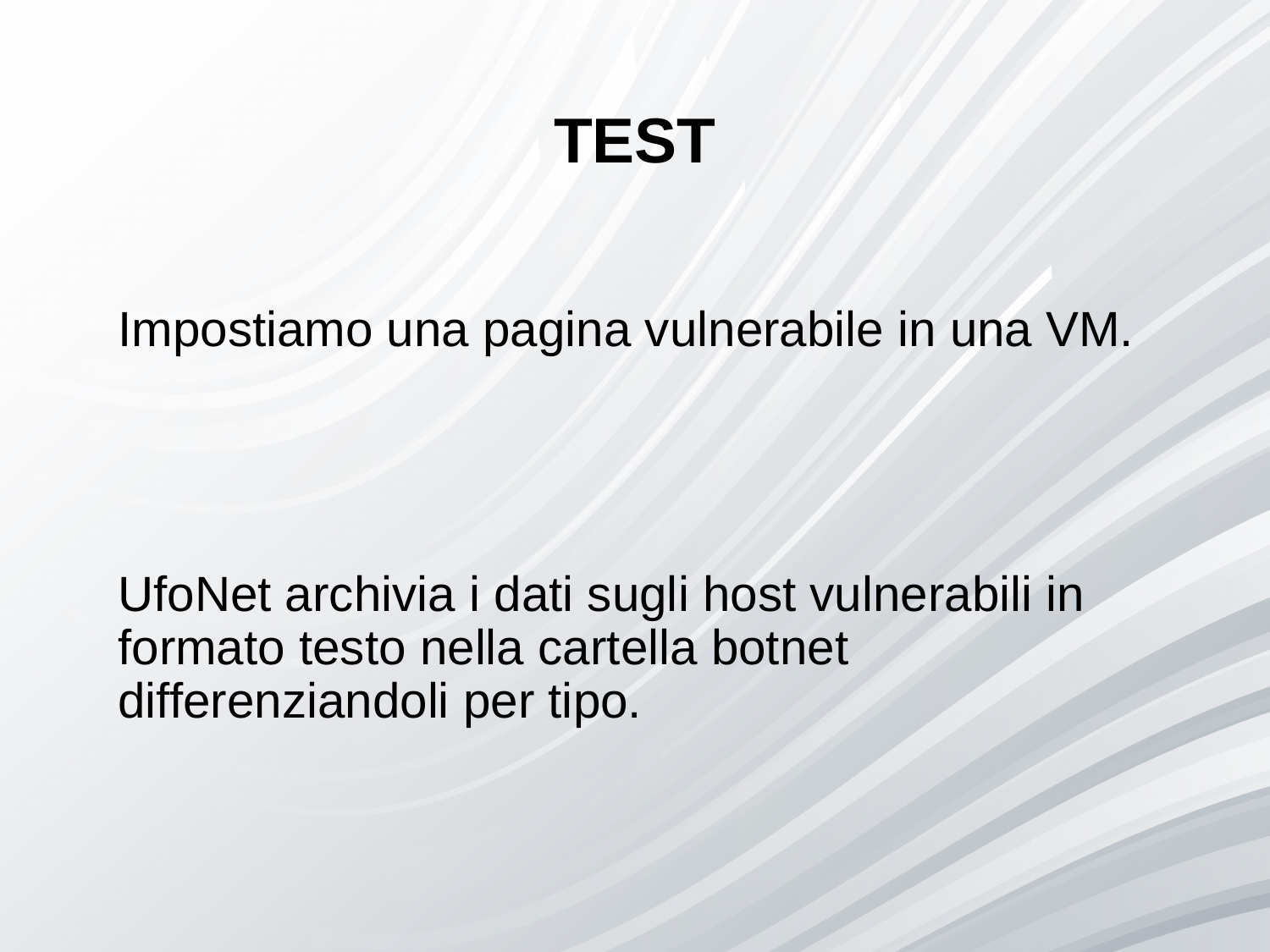

# TEST
Impostiamo una pagina vulnerabile in una VM.

UfoNet archivia i dati sugli host vulnerabili in formato testo nella cartella botnet differenziandoli per tipo.